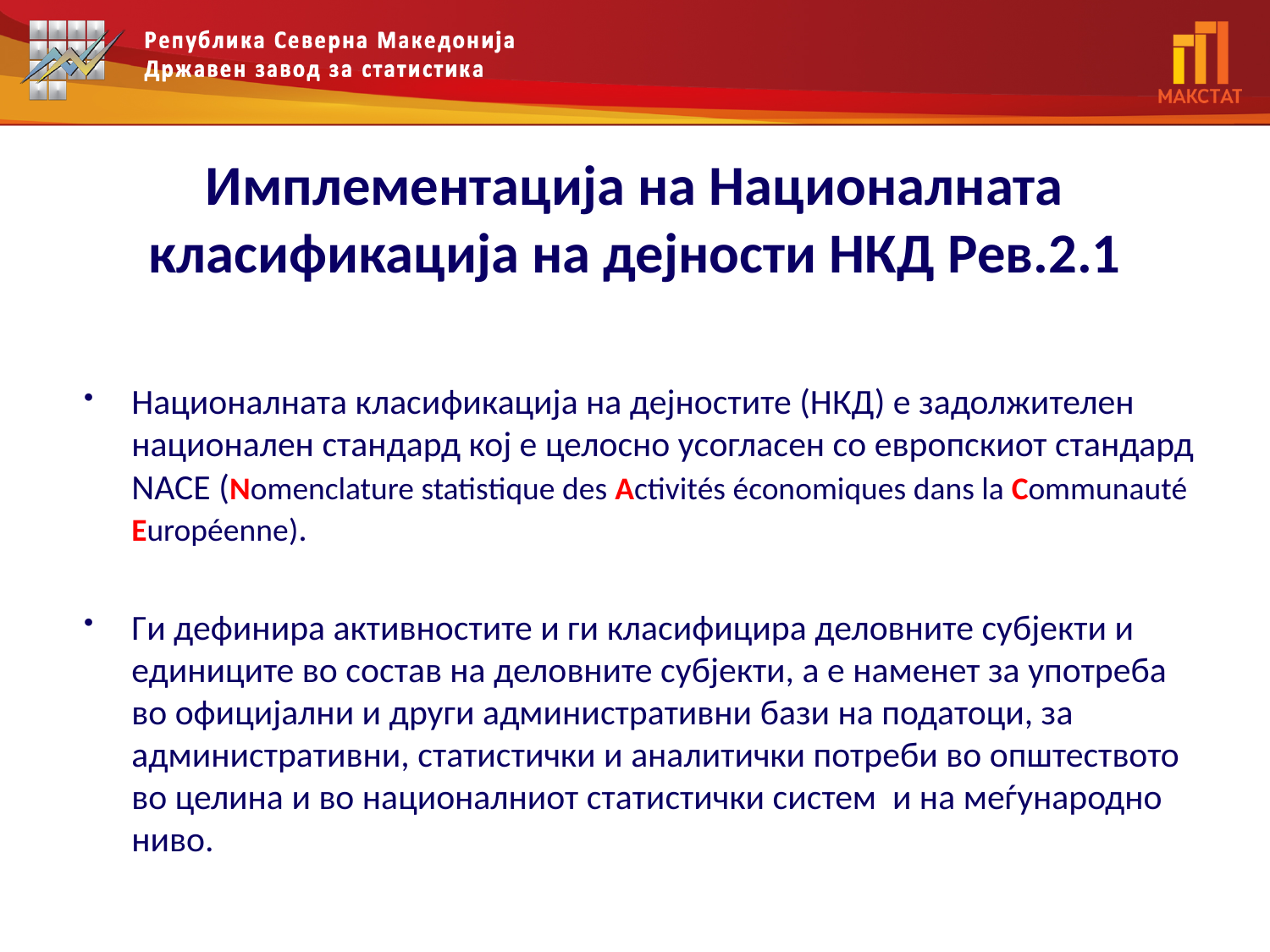

# Имплементација на Националната класификација на дејности НКД Рев.2.1
Националната класификација на дејностите (НКД) е задолжителен национален стандард кој е целосно усогласен со европскиот стандард NACE (Nomenclature statistique des Аctivités économiques dans la Communauté Еuropéenne).

Ги дефинира активностите и ги класифицира деловните субјекти и единиците во состав на деловните субјекти, а е наменет за употреба во официјални и други административни бази на податоци, за административни, статистички и аналитички потреби во општеството во целина и во националниот статистички систем  и на меѓународно ниво.